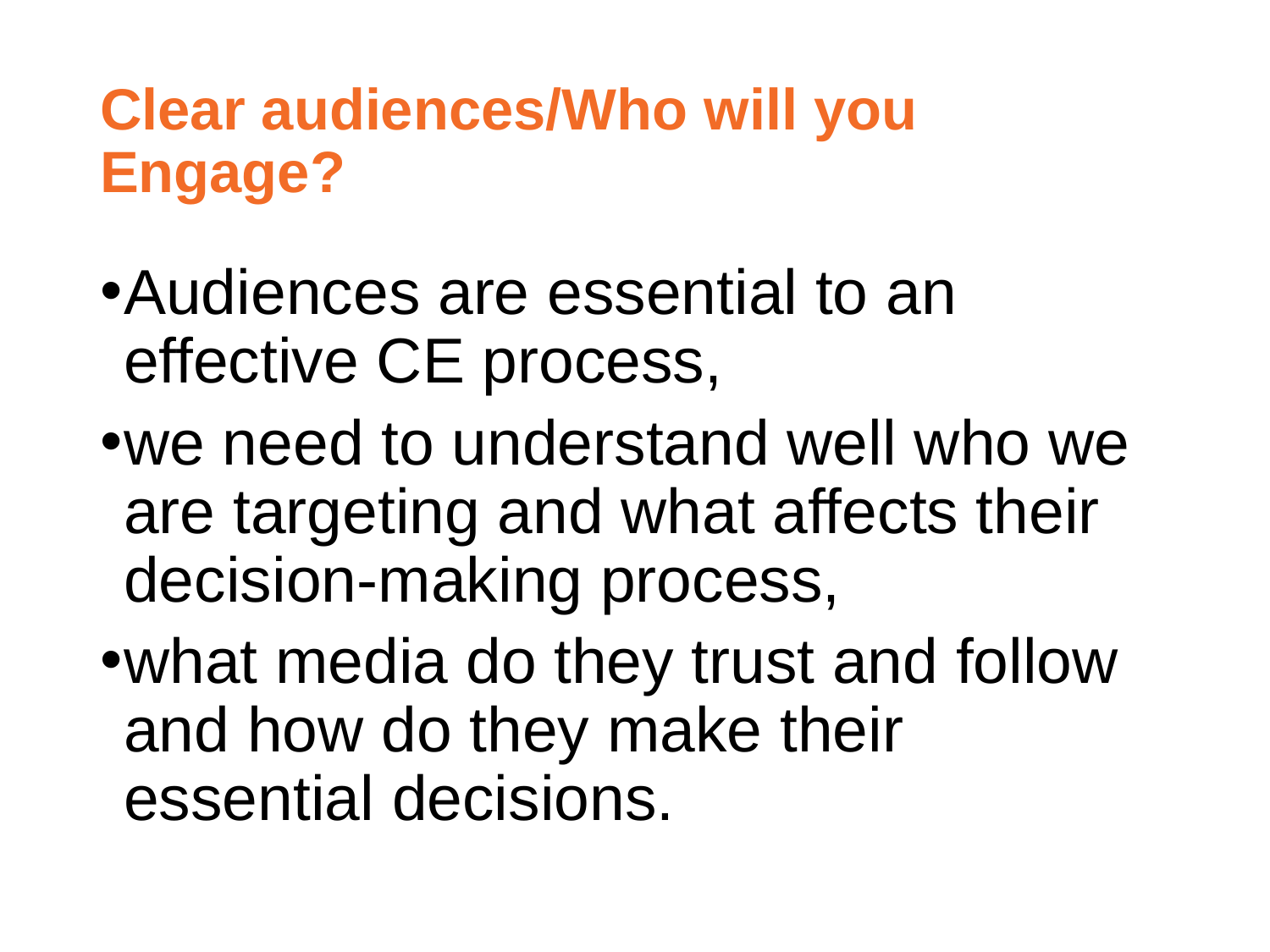

# Clear audiences/Who will you Engage?
Audiences are essential to an effective CE process,
we need to understand well who we are targeting and what affects their decision-making process,
what media do they trust and follow and how do they make their essential decisions.